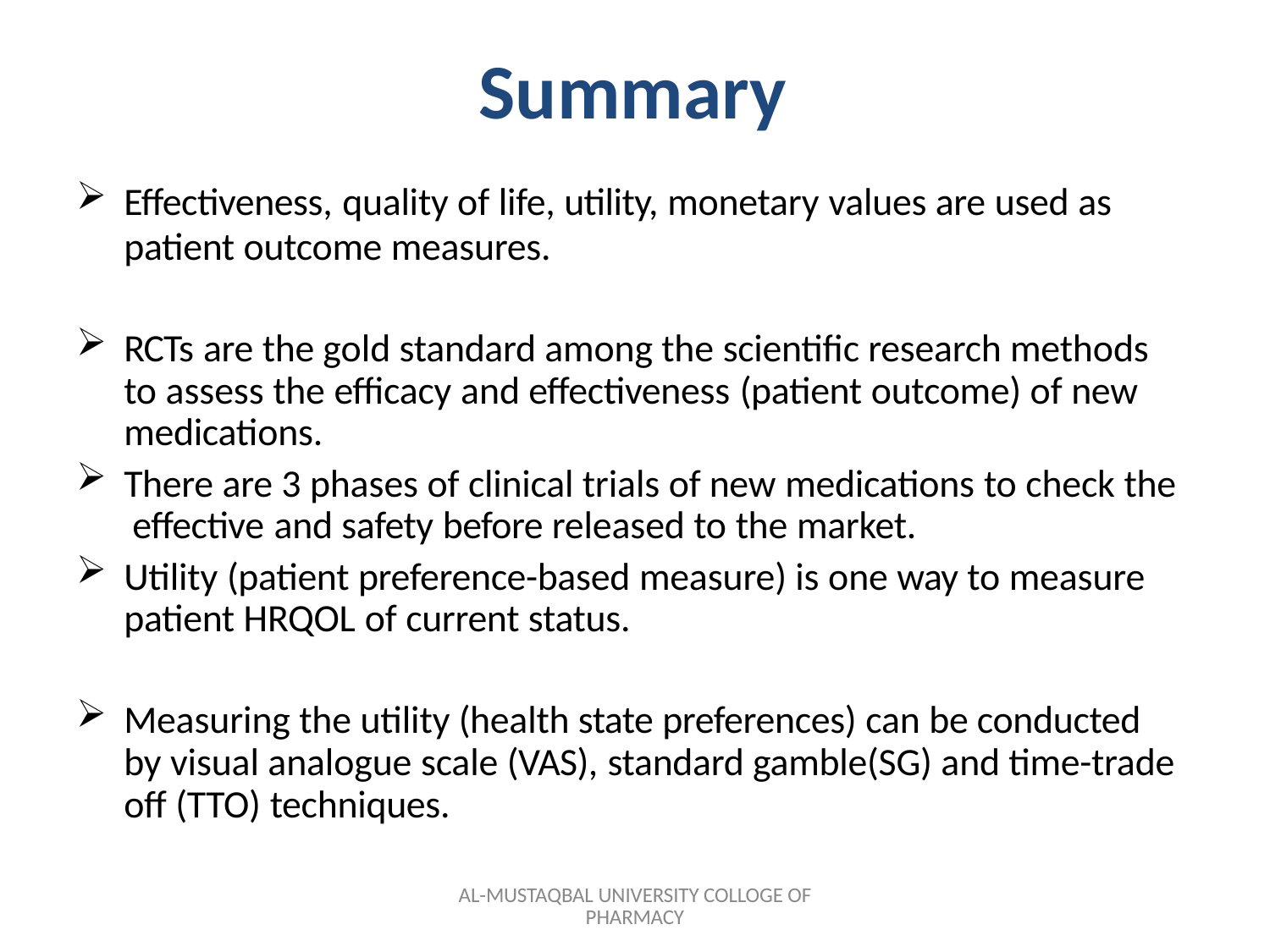

# Summary
Effectiveness, quality of life, utility, monetary values are used as
patient outcome measures.

RCTs are the gold standard among the scientific research methods  to assess the efficacy and effectiveness (patient outcome) of new  medications.
There are 3 phases of clinical trials of new medications to check the  effective and safety before released to the market.
Utility (patient preference-based measure) is one way to measure  patient HRQOL of current status.

Measuring the utility (health state preferences) can be conducted  by visual analogue scale (VAS), standard gamble(SG) and time-trade  off (TTO) techniques.
AL-MUSTAQBAL UNIVERSITY COLLOGE OF PHARMACY